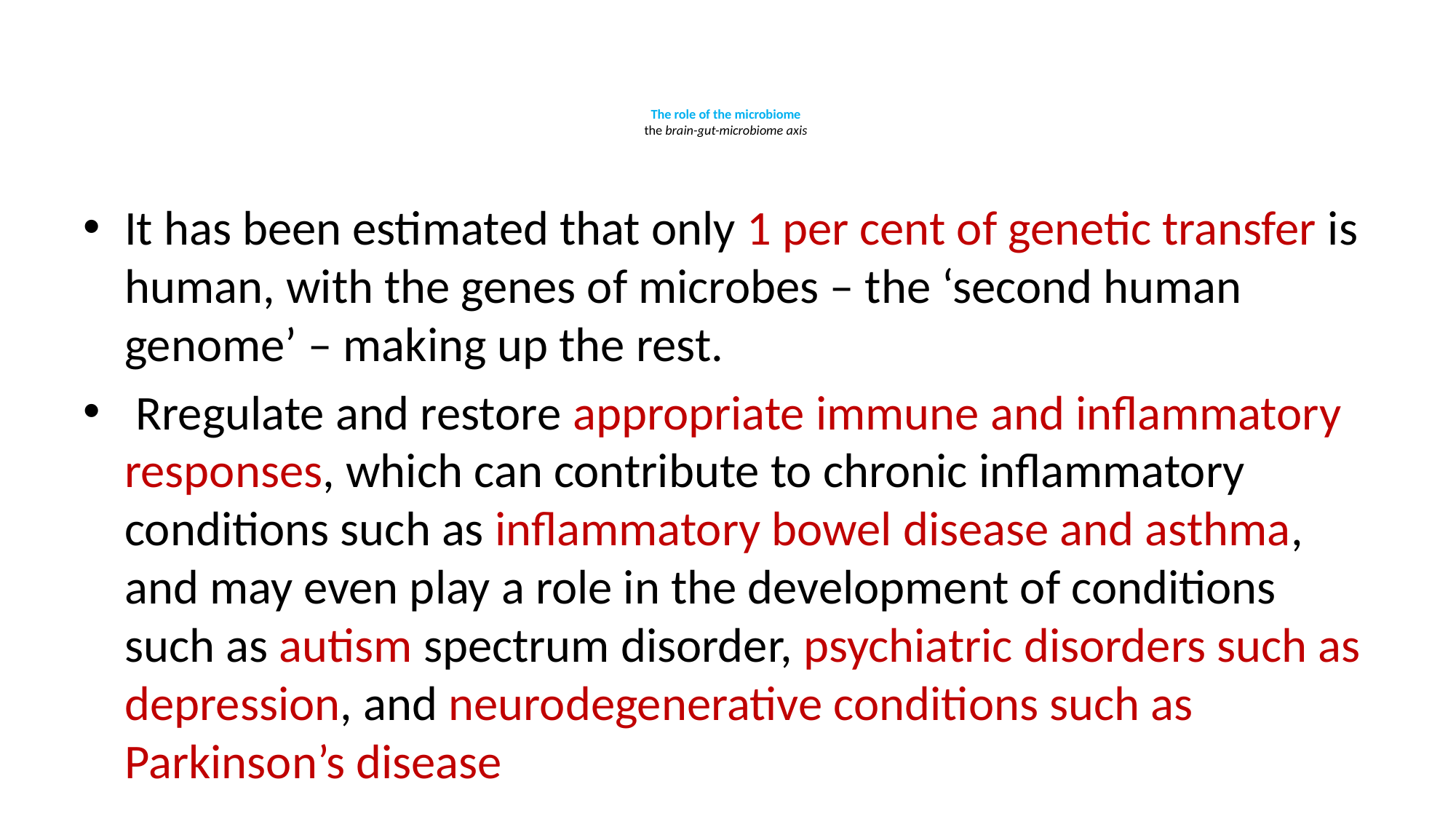

# The role of the microbiome the brain-gut-microbiome axis
It has been estimated that only 1 per cent of genetic transfer is human, with the genes of microbes – the ‘second human
genome’ – making up the rest.
 Rregulate and restore appropriate immune and inflammatory
responses, which can contribute to chronic inflammatory conditions such as inflammatory bowel disease and asthma, and may even play a role in the development of conditions such as autism spectrum disorder, psychiatric disorders such as depression, and neurodegenerative conditions such as Parkinson’s disease